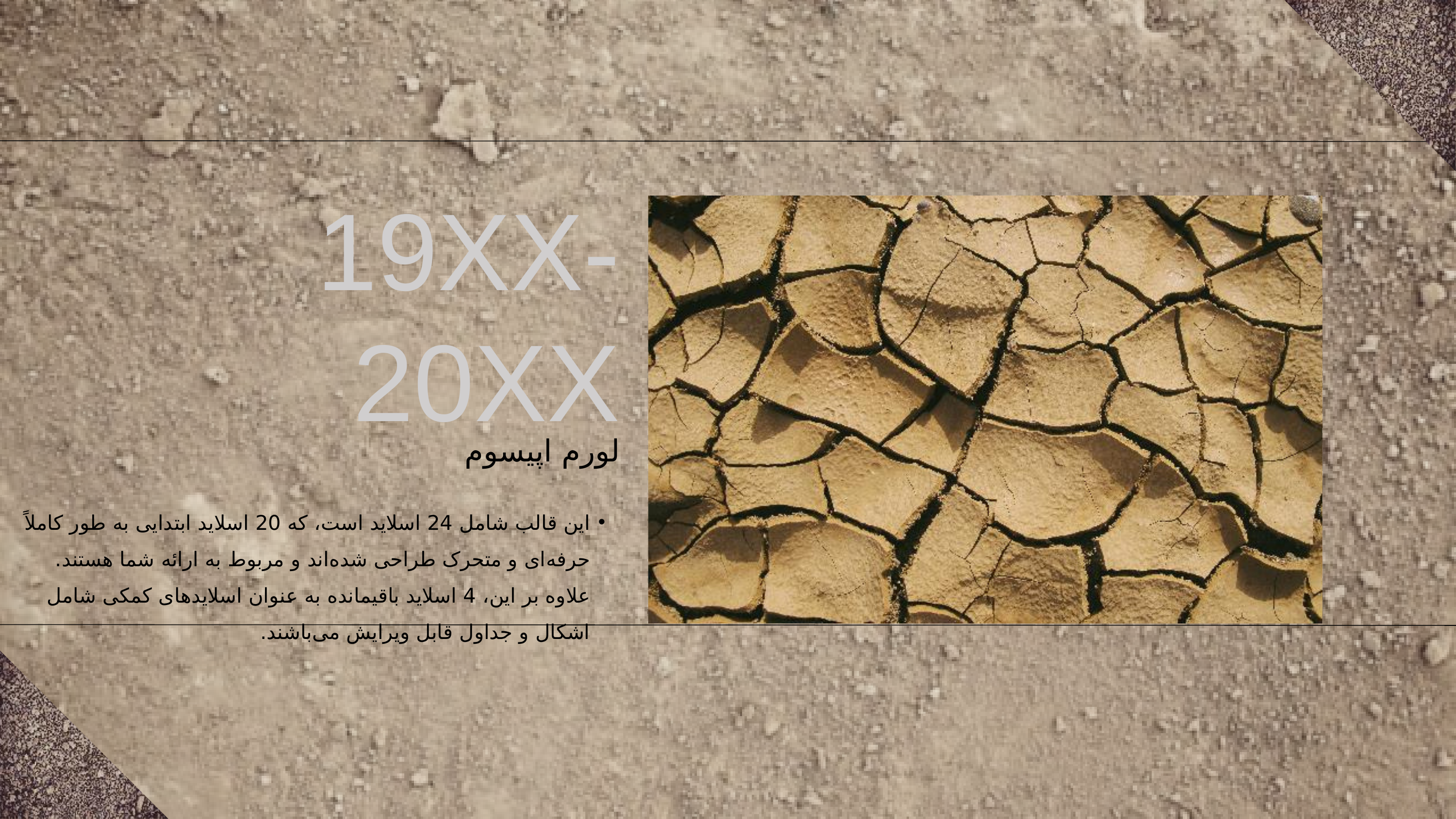

19XX-20XX

لورم اپیسوم
این قالب شامل 24 اسلاید است، که 20 اسلاید ابتدایی به طور کاملاً حرفه‌ای و متحرک طراحی شده‌اند و مربوط به ارائه شما هستند. علاوه بر این، 4 اسلاید باقیمانده به عنوان اسلایدهای کمکی شامل اشکال و جداول قابل ویرایش می‌باشند.